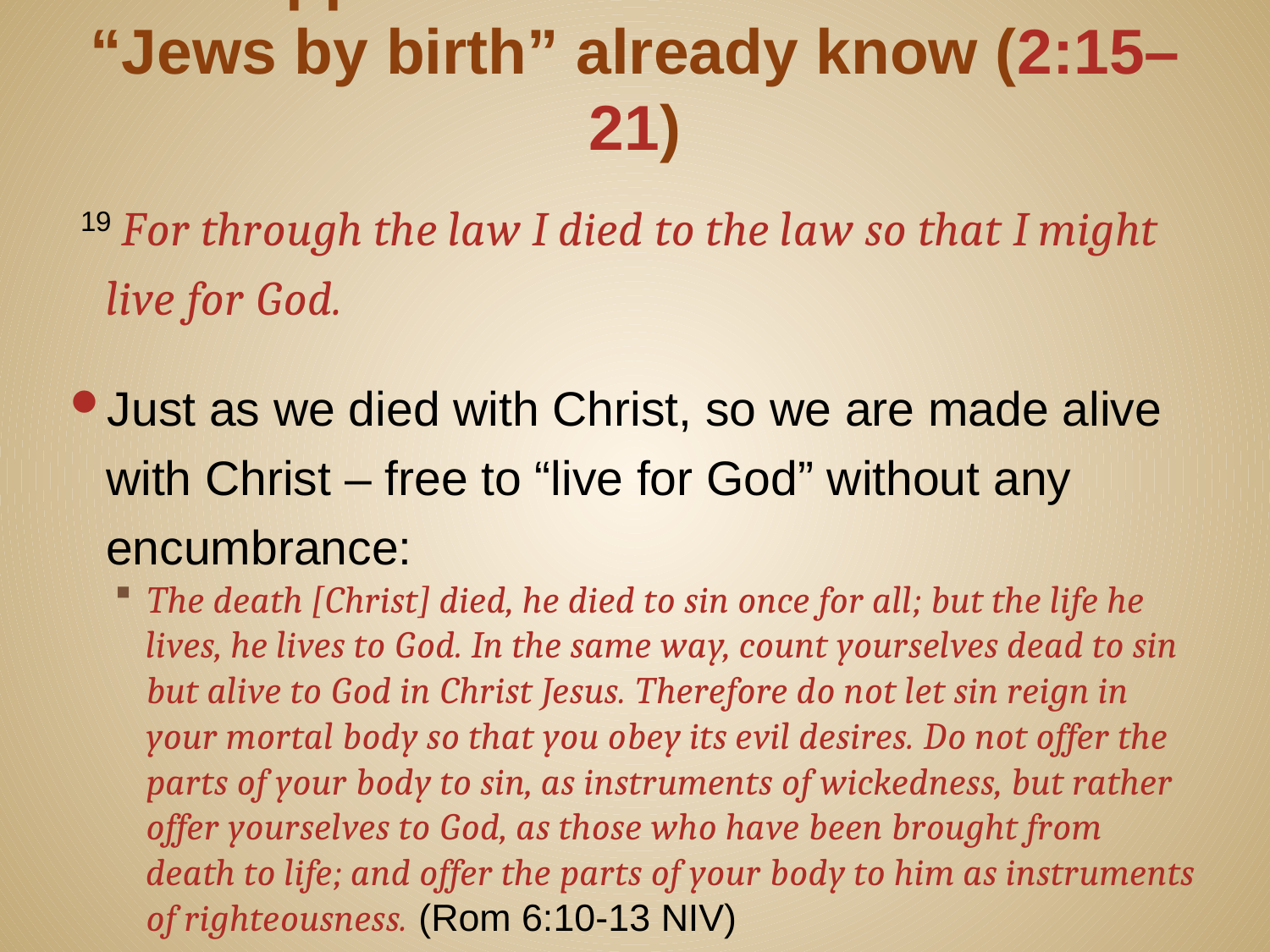

# Paul appeals to what those who are “Jews by birth” already know (2:15–21)
 19 For through the law I died to the law so that I might live for God.

Just as we died with Christ, so we are made alive with Christ – free to “live for God” without any encumbrance:
The death [Christ] died, he died to sin once for all; but the life he lives, he lives to God. In the same way, count yourselves dead to sin but alive to God in Christ Jesus. Therefore do not let sin reign in your mortal body so that you obey its evil desires. Do not offer the parts of your body to sin, as instruments of wickedness, but rather offer yourselves to God, as those who have been brought from death to life; and offer the parts of your body to him as instruments of righteousness. (Rom 6:10-13 NIV)